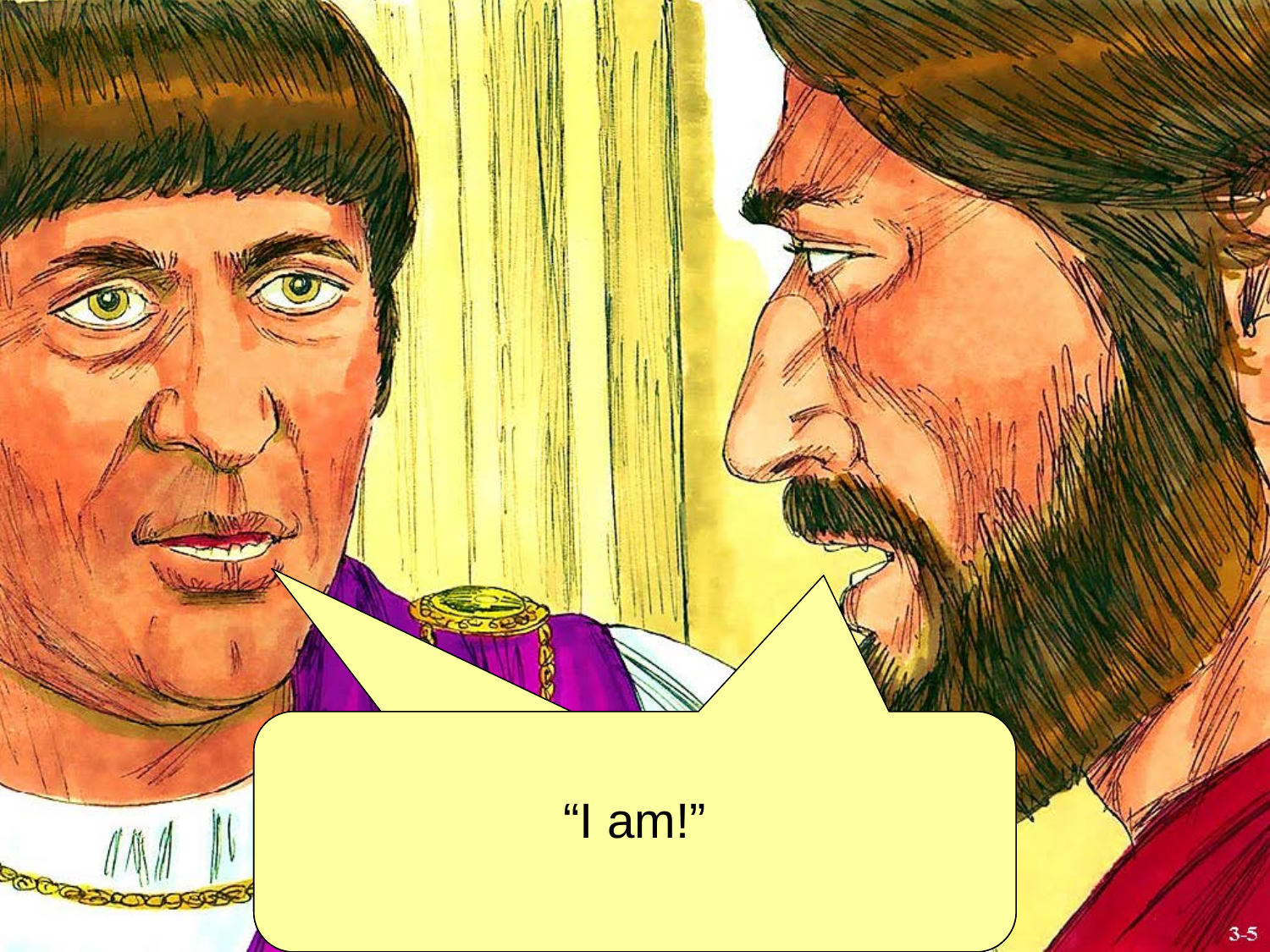

“I am!”

“Are You the King
of the Jews?”